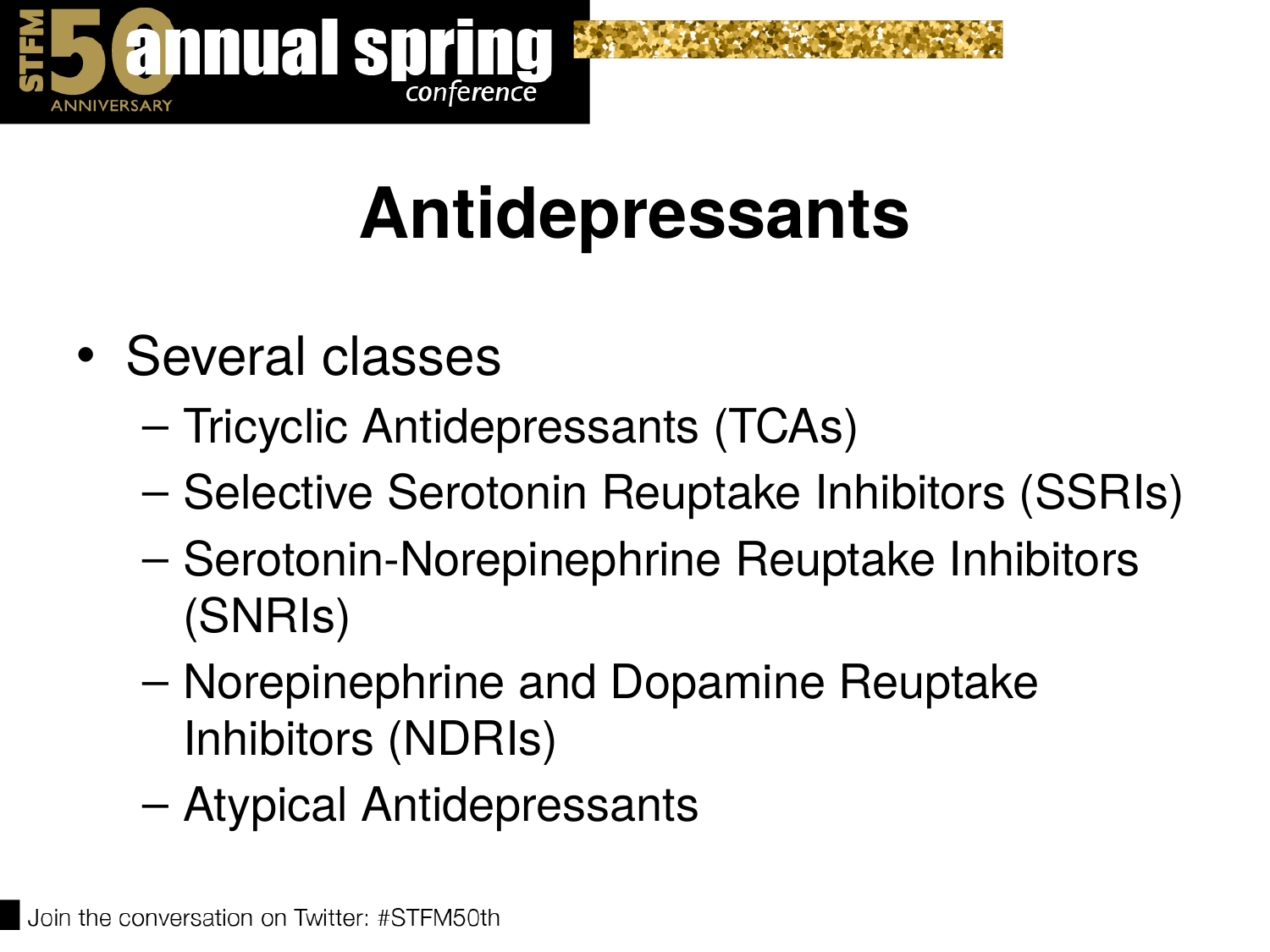

# Antidepressants
Several classes
Tricyclic Antidepressants (TCAs)
Selective Serotonin Reuptake Inhibitors (SSRIs)
Serotonin-Norepinephrine Reuptake Inhibitors (SNRIs)
Norepinephrine and Dopamine Reuptake Inhibitors (NDRIs)
Atypical Antidepressants